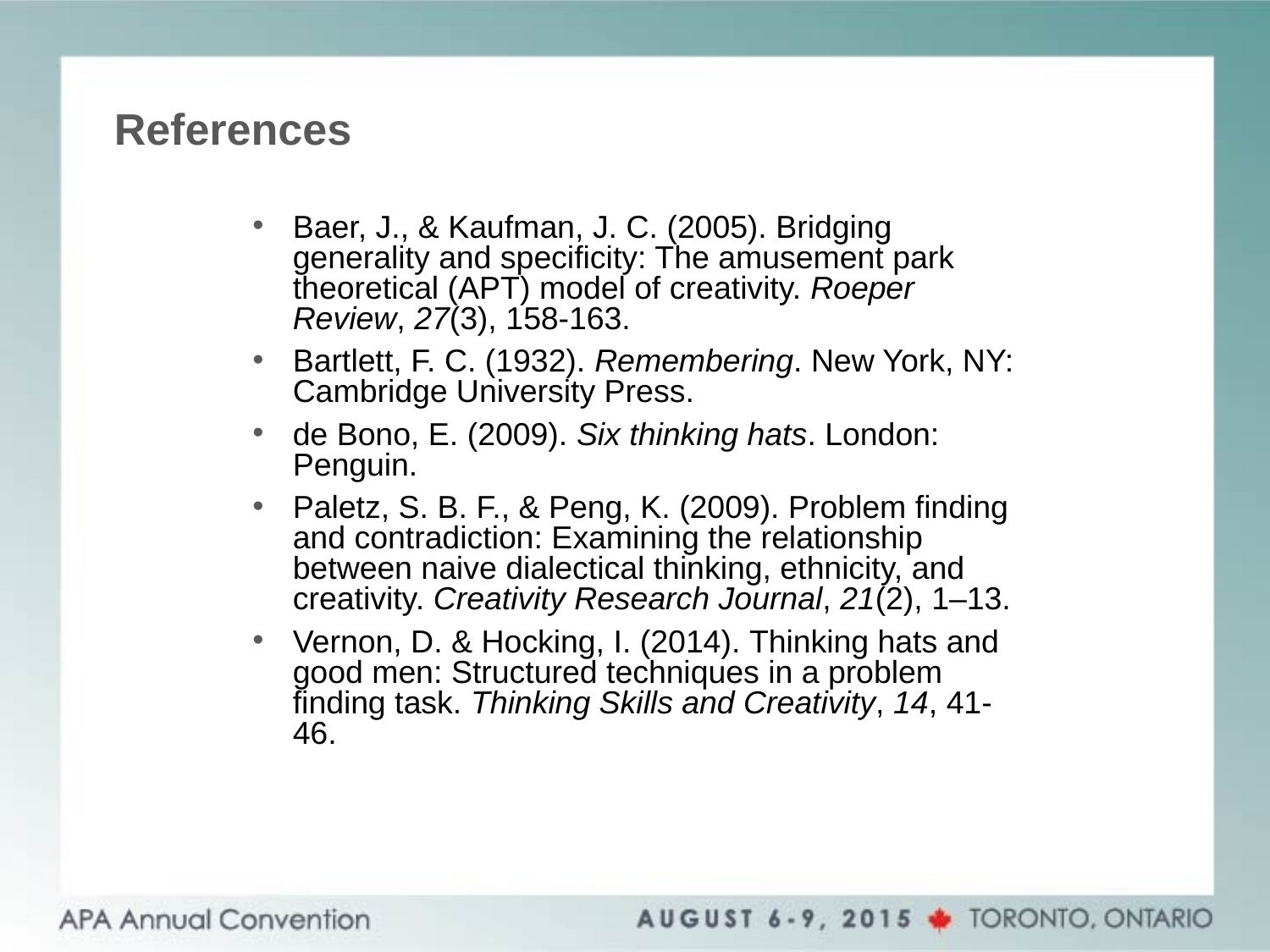

References
Baer, J., & Kaufman, J. C. (2005). Bridging generality and specificity: The amusement park theoretical (APT) model of creativity. Roeper Review, 27(3), 158-163.
Bartlett, F. C. (1932). Remembering. New York, NY: Cambridge University Press.
de Bono, E. (2009). Six thinking hats. London: Penguin.
Paletz, S. B. F., & Peng, K. (2009). Problem finding and contradiction: Examining the relationship between naive dialectical thinking, ethnicity, and creativity. Creativity Research Journal, 21(2), 1–13.
Vernon, D. & Hocking, I. (2014). Thinking hats and good men: Structured techniques in a problem finding task. Thinking Skills and Creativity, 14, 41-46.